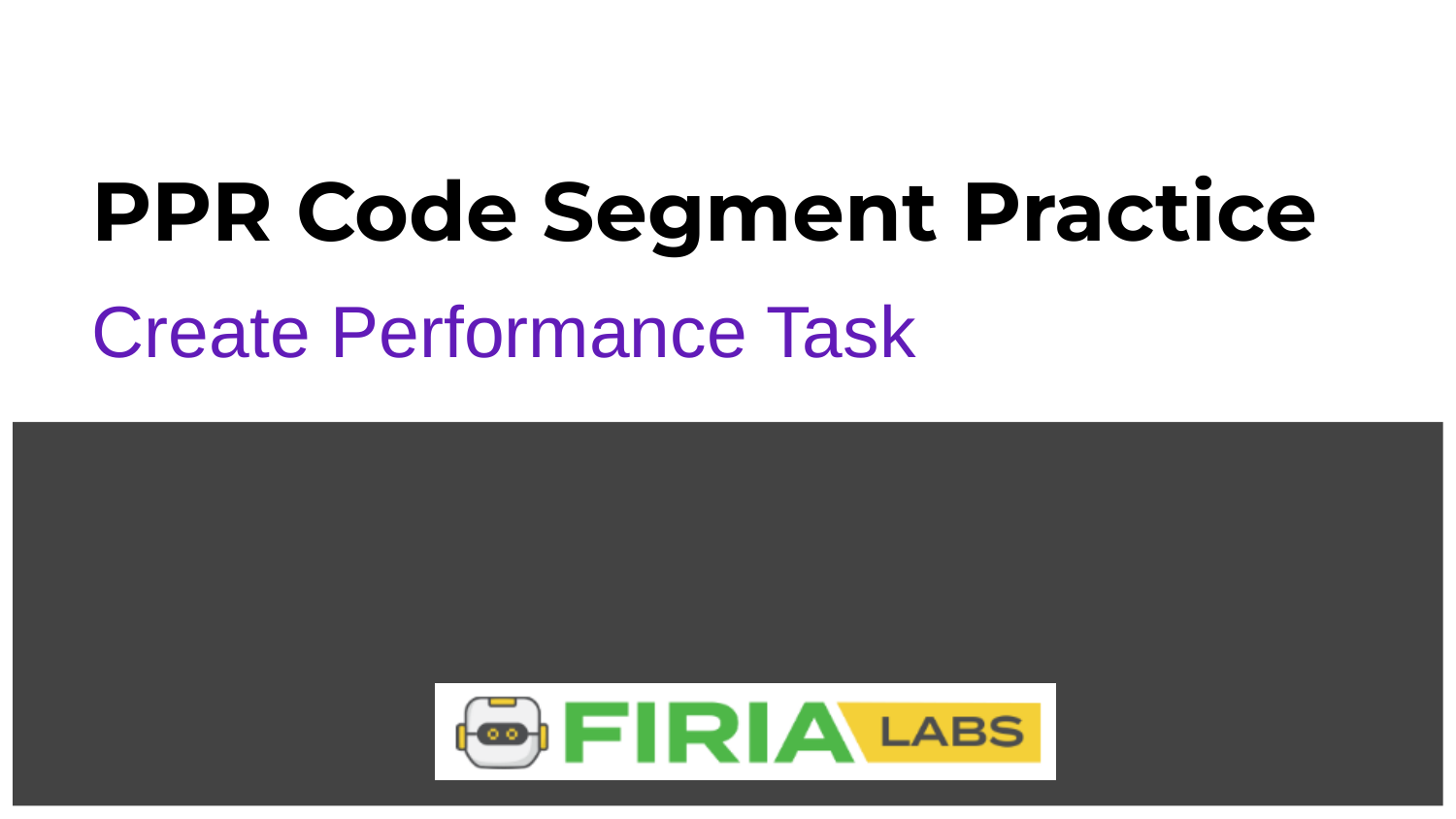

# PPR Code Segment Practice
Create Performance Task